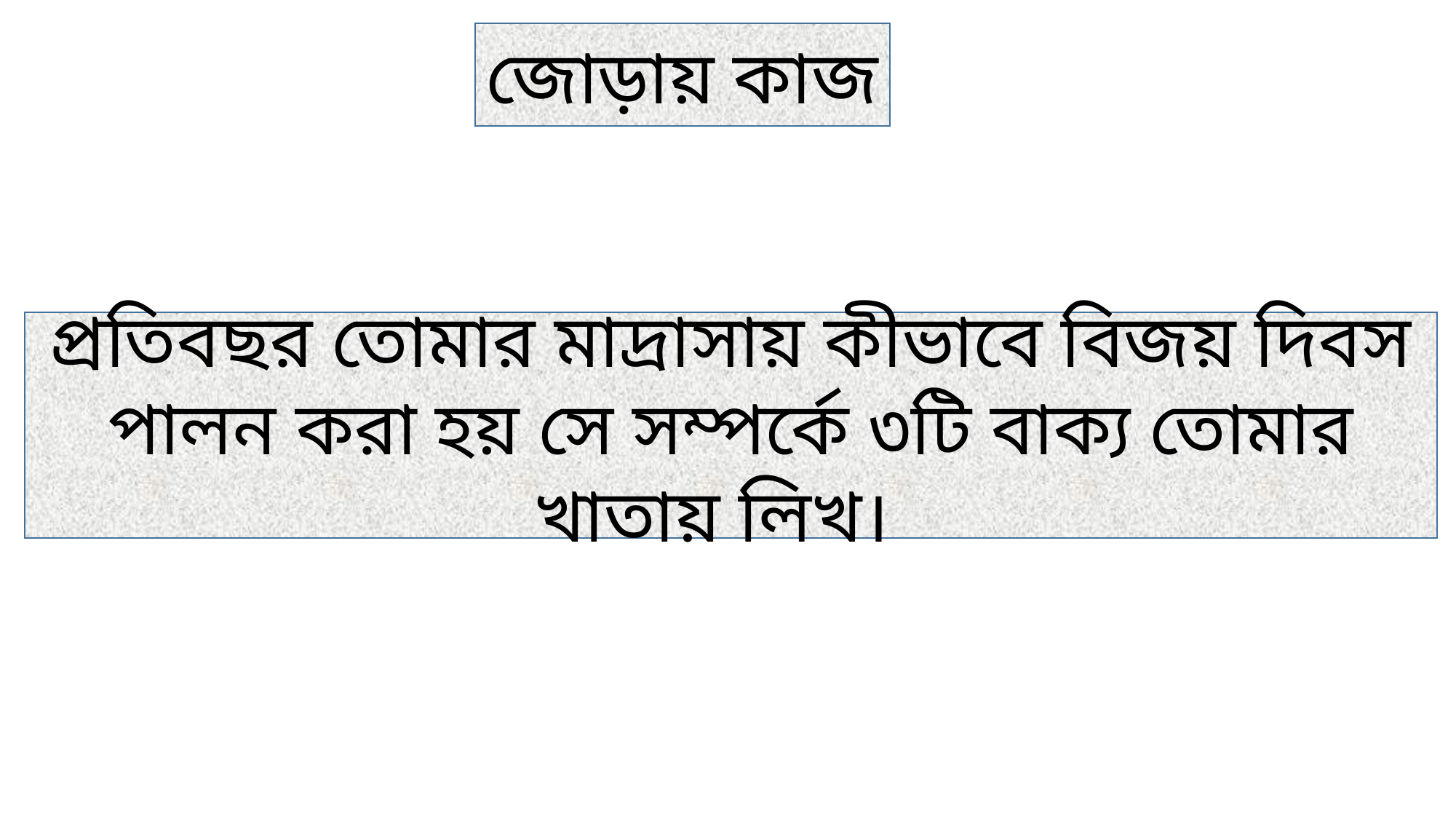

জোড়ায় কাজ
প্রতিবছর তোমার মাদ্রাসায় কীভাবে বিজয় দিবস পালন করা হয় সে সম্পর্কে ৩টি বাক্য তোমার খাতায় লিখ।